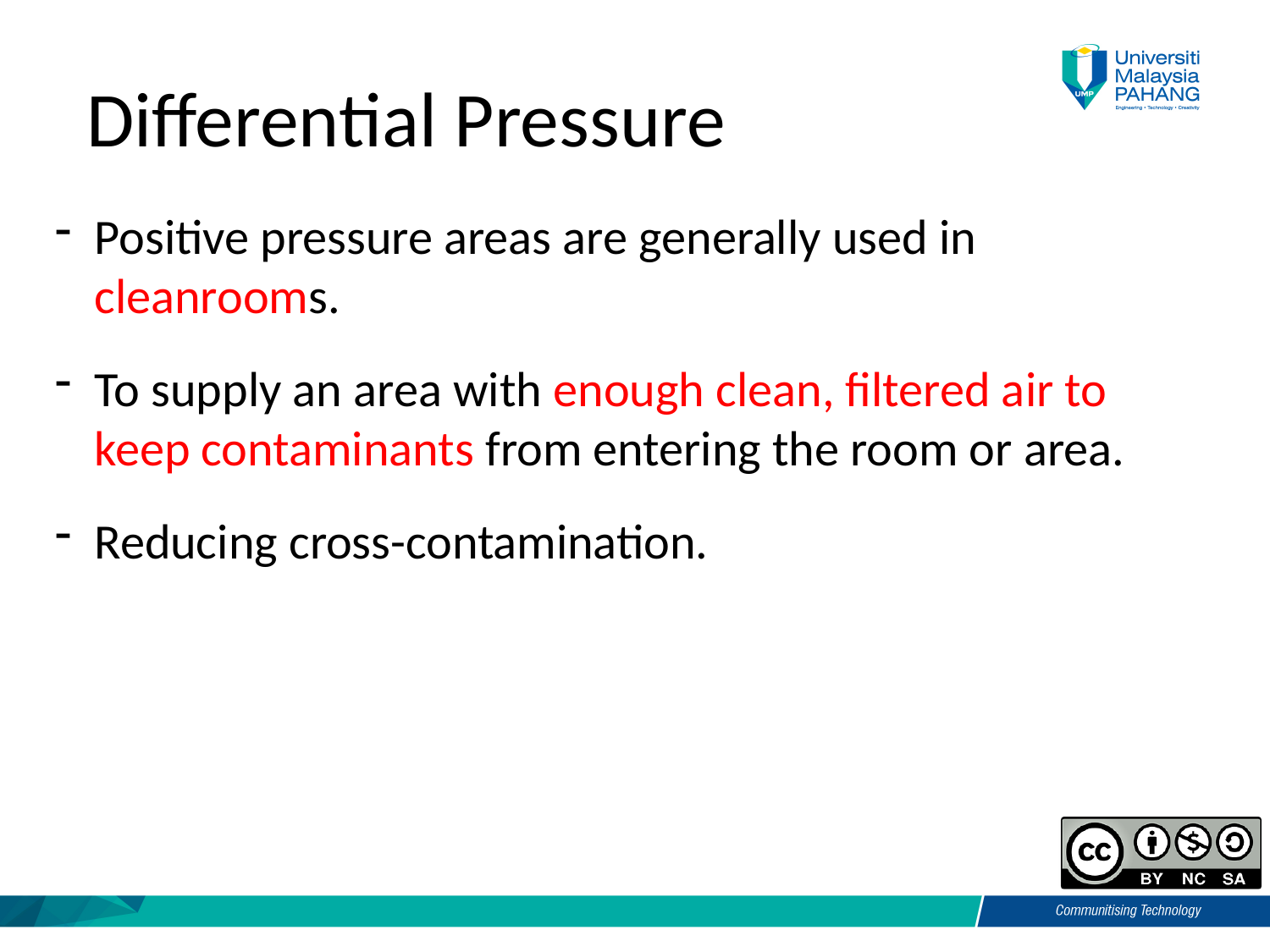

Differential Pressure
Positive pressure areas are generally used in cleanrooms.

To supply an area with enough clean, filtered air to keep contaminants from entering the room or area.

Reducing cross-contamination.